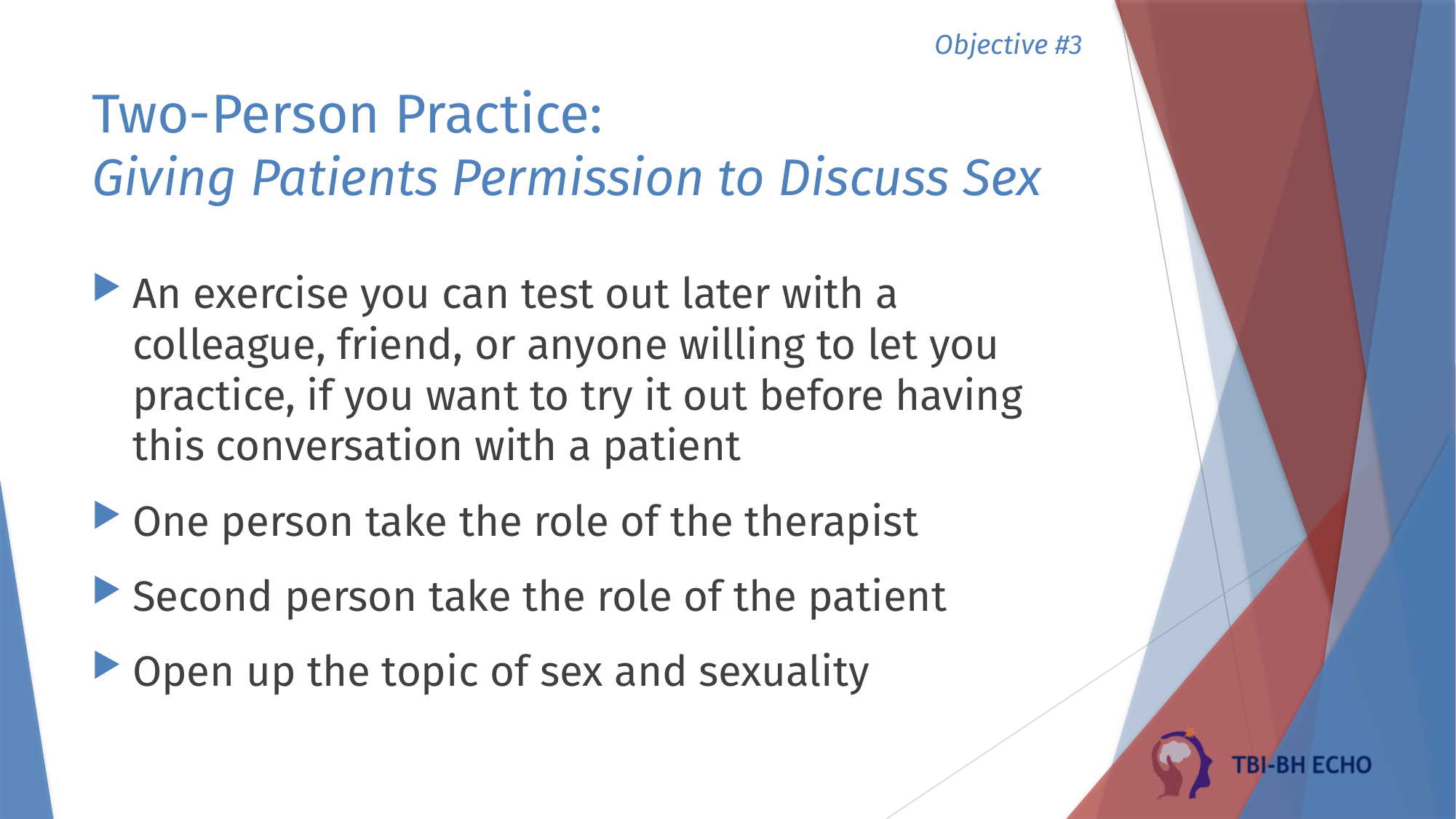

Objective #3
# Two-Person Practice: Giving Patients Permission to Discuss Sex
An exercise you can test out later with a colleague, friend, or anyone willing to let you practice, if you want to try it out before having this conversation with a patient
One person take the role of the therapist
Second person take the role of the patient
Open up the topic of sex and sexuality